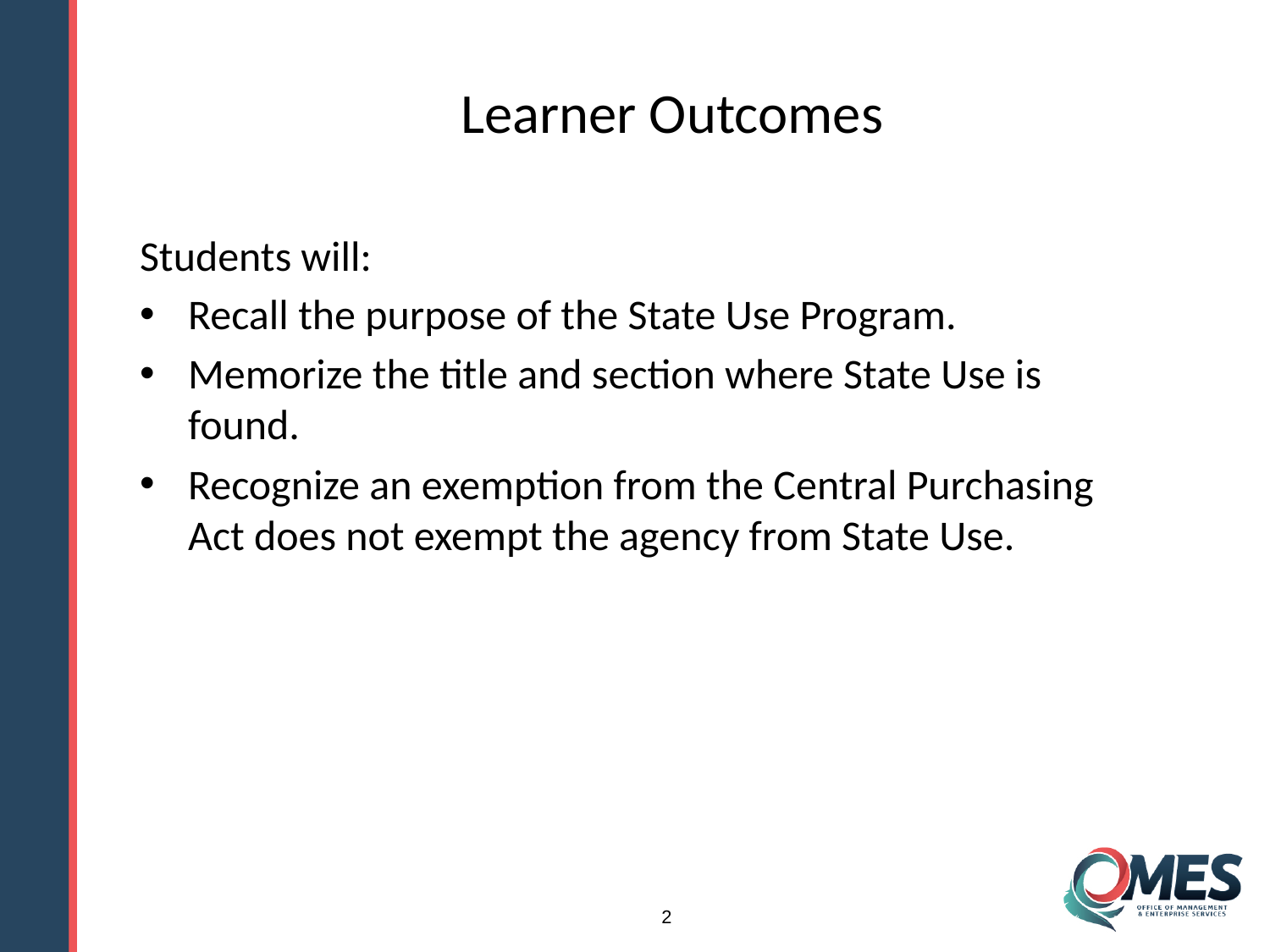

# Learner Outcomes
Students will:
Recall the purpose of the State Use Program.
Memorize the title and section where State Use is found.
Recognize an exemption from the Central Purchasing Act does not exempt the agency from State Use.
2